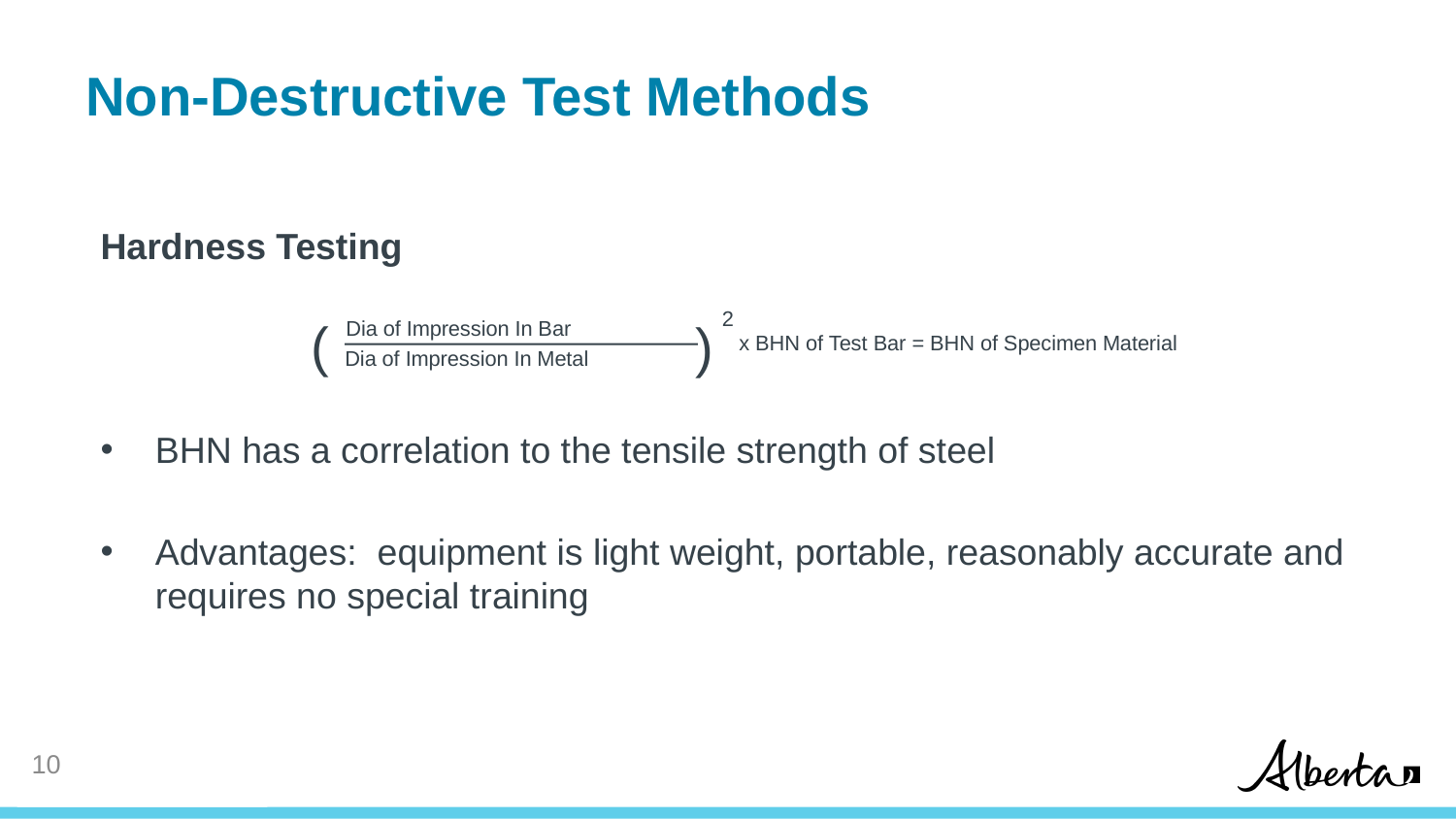

# Non-Destructive Test Methods
Hardness Testing

BHN has a correlation to the tensile strength of steel

Advantages:  equipment is light weight, portable, reasonably accurate and requires no special training
2
(
)
Dia of Impression In Bar
x BHN of Test Bar = BHN of Specimen Material
Dia of Impression In Metal

10